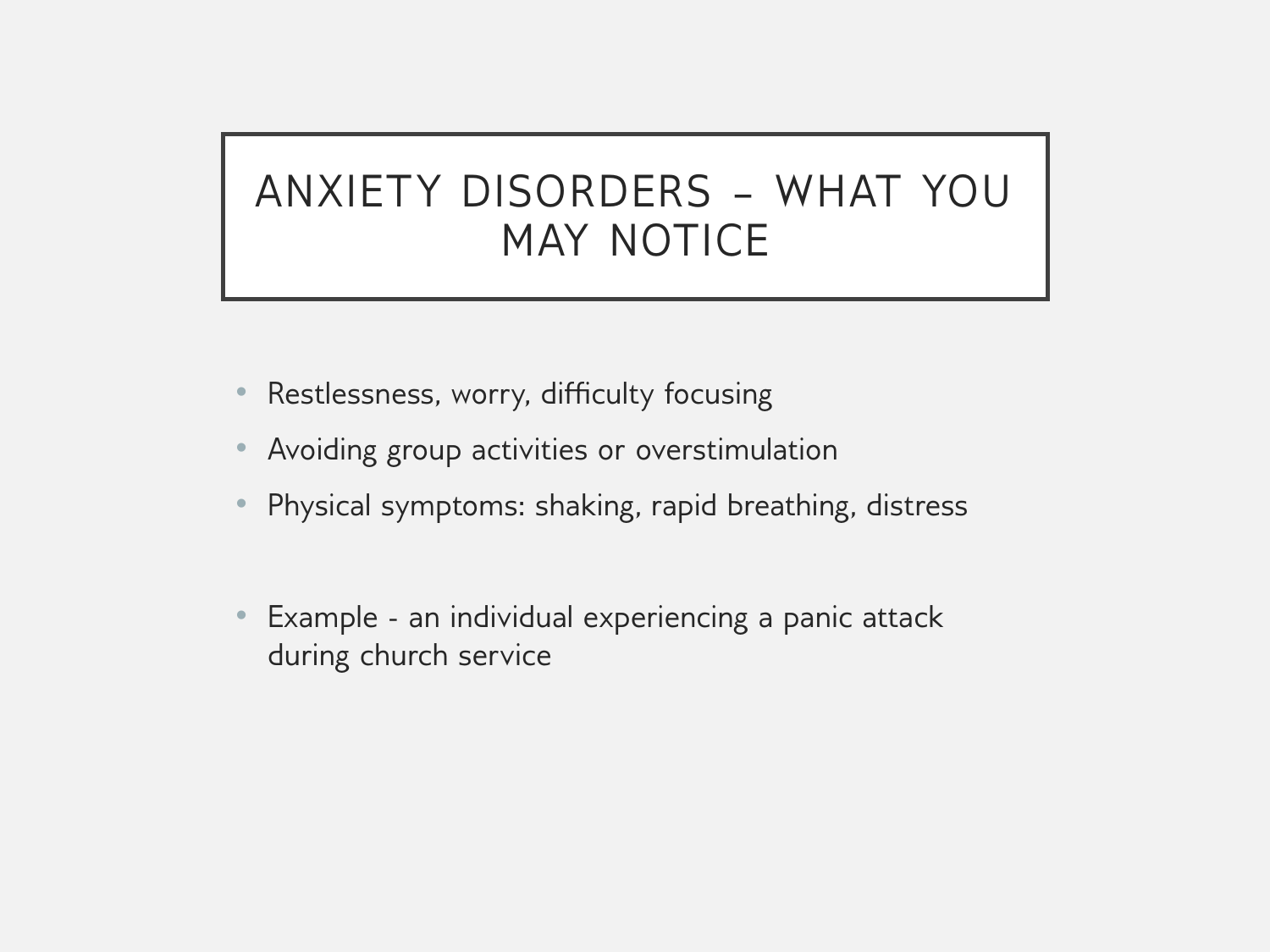

# Anxiety Disorders – What You May Notice
Restlessness, worry, difficulty focusing
Avoiding group activities or overstimulation
Physical symptoms: shaking, rapid breathing, distress

Example - an individual experiencing a panic attack during church service